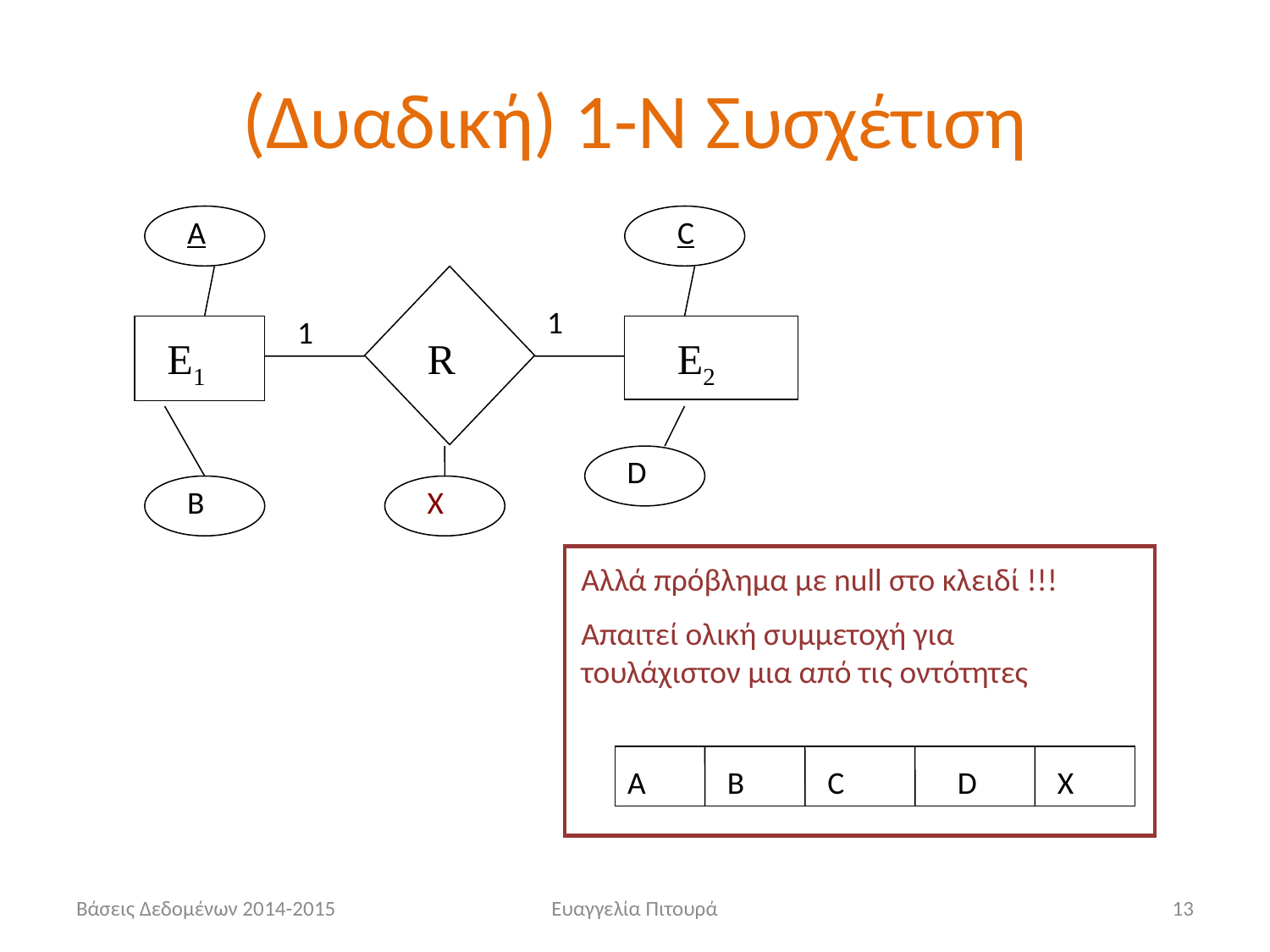

# (Δυαδική) 1-Ν Συσχέτιση

A

C

1
1

E1
R
E2

D

B

X

Αλλά πρόβλημα με null στο κλειδί !!!
Απαιτεί ολική συμμετοχή για τουλάχιστον μια από τις οντότητες

A
B
C
D
X
Βάσεις Δεδομένων 2014-2015
Ευαγγελία Πιτουρά
13